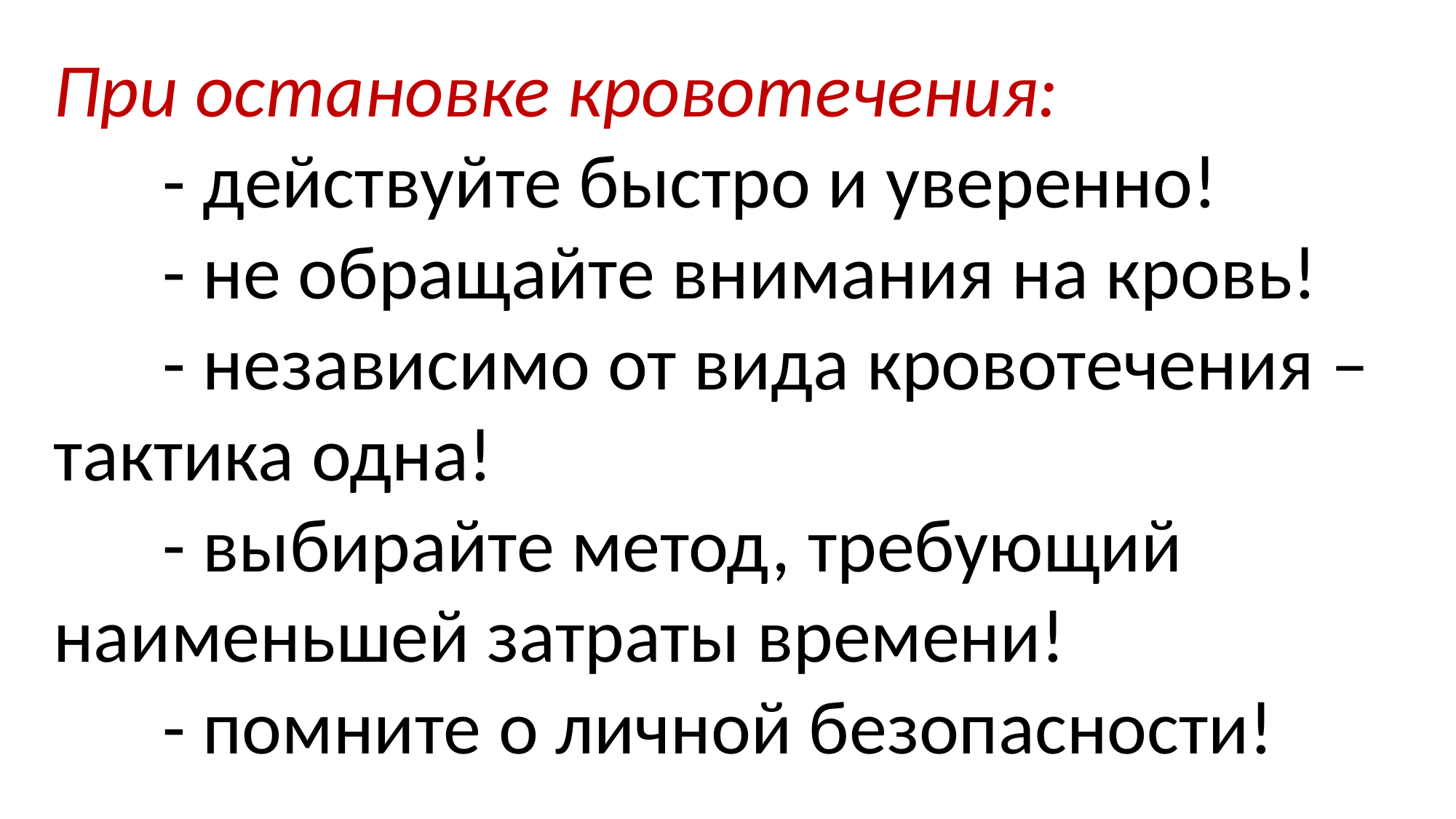

При остановке кровотечения:
	- действуйте быстро и уверенно!
	- не обращайте внимания на кровь!
	- независимо от вида кровотечения – тактика одна!
	- выбирайте метод, требующий наименьшей затраты времени!
	- помните о личной безопасности!